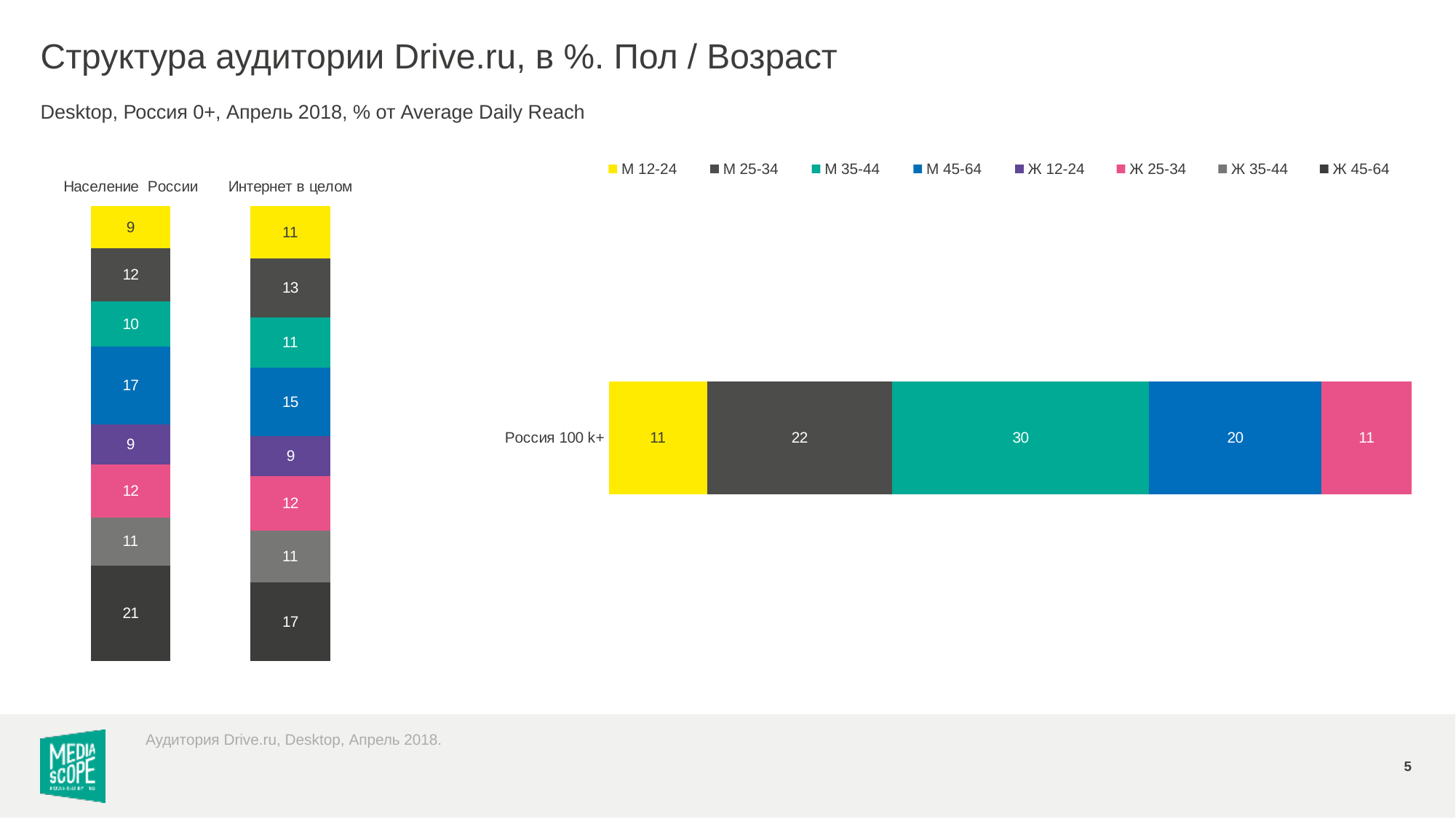

# Структура аудитории Drive.ru, в %. Пол / Возраст
Desktop, Россия 0+, Апрель 2018, % от Average Daily Reach

### Chart

| Category | М 12-24 | М 25-34 | М 35-44 | М 45-64 | Ж 12-24 | Ж 25-34 | Ж 35-44 | Ж 45-64 |
|---|---|---|---|---|---|---|---|---|
| Население  России | 9.2 | 11.7 | 10.0 | 17.1 | 8.9 | 11.6 | 10.6 | 21.0 |
| Интернет в целом | 11.4 | 13.1 | 11.0 | 15.1 | 8.8 | 12.0 | 11.4 | 17.2 |

### Chart

| Category | М 12-24 | М 25-34 | М 35-44 | М 45-64 | Ж 12-24 | Ж 25-34 | Ж 35-44 | Ж 45-64 |
|---|---|---|---|---|---|---|---|---|
| Россия 100 k+ | 11.4 | 21.6 | 29.9 | 20.1 | None | 10.5 | None | None |
М 12-24
М 25-34
М 35-44
М 45-64
Ж 12-24
Ж 25-34
Ж 35-44
Ж 45-64

Аудитория Drive.ru, Desktop, Апрель 2018.
5